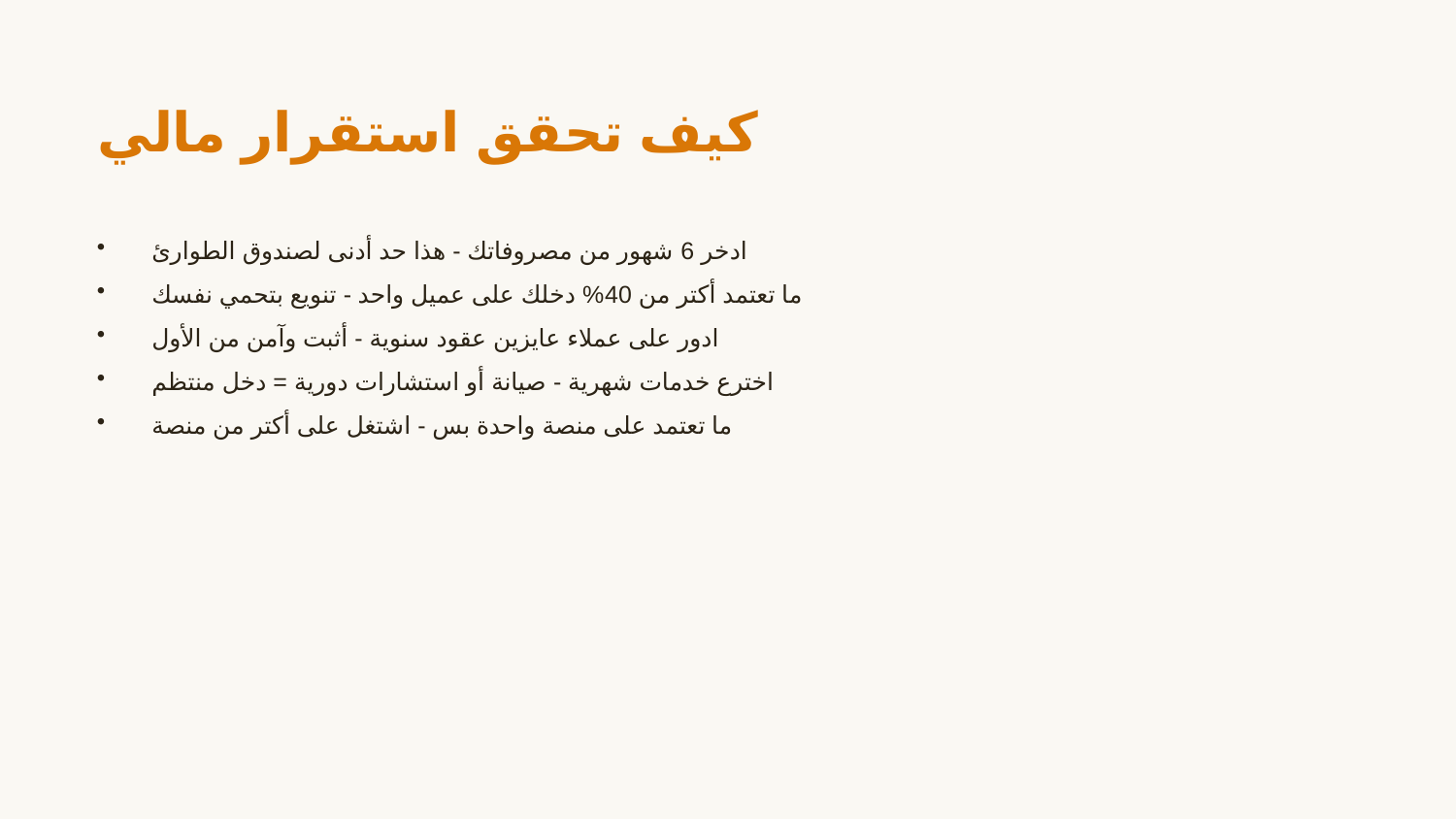

كيف تحقق استقرار مالي
ادخر 6 شهور من مصروفاتك - هذا حد أدنى لصندوق الطوارئ
ما تعتمد أكتر من 40% دخلك على عميل واحد - تنويع بتحمي نفسك
ادور على عملاء عايزين عقود سنوية - أثبت وآمن من الأول
اخترع خدمات شهرية - صيانة أو استشارات دورية = دخل منتظم
ما تعتمد على منصة واحدة بس - اشتغل على أكتر من منصة